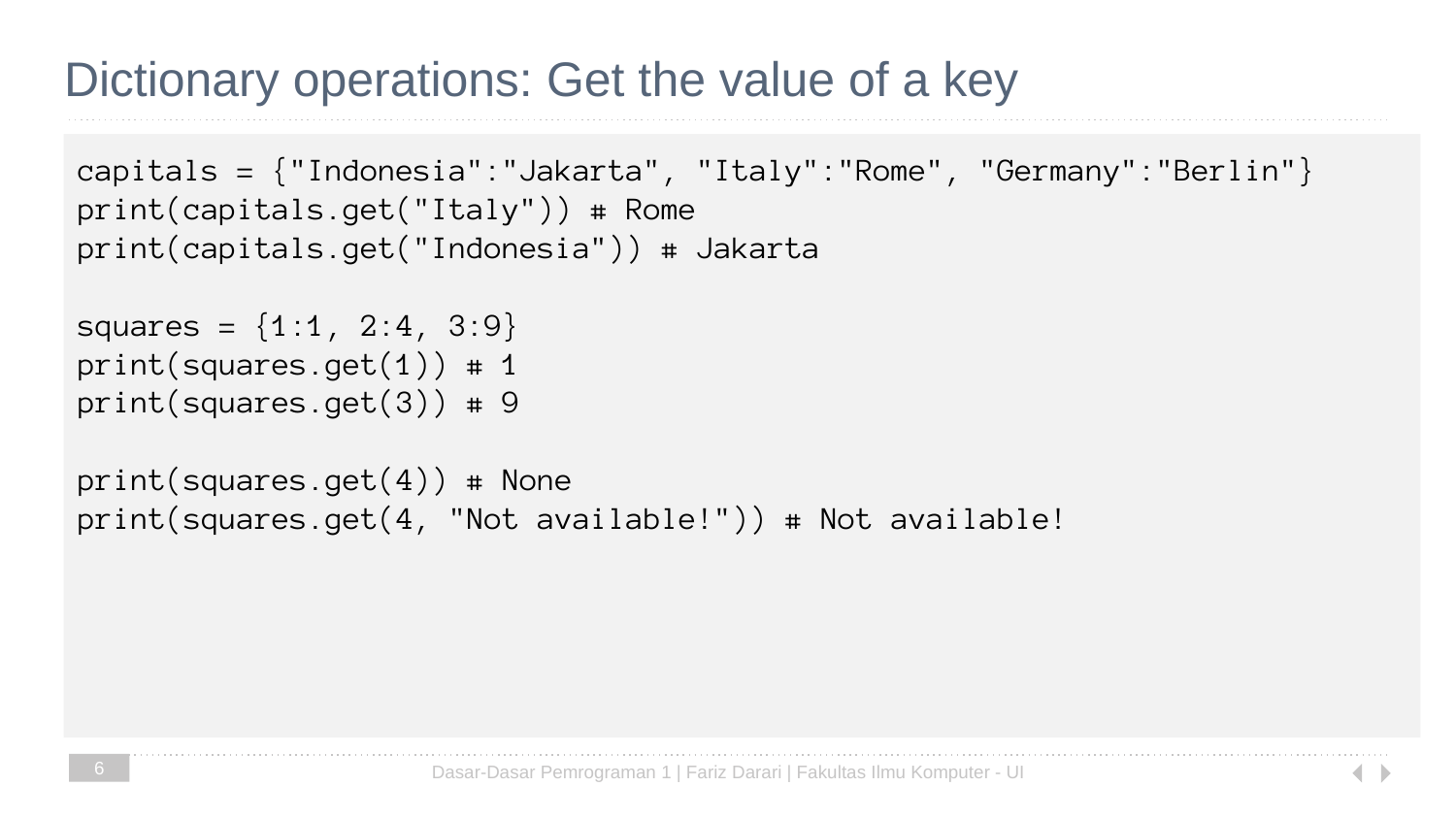

# Dictionary operations: Get the value of a key
capitals = {"Indonesia":"Jakarta", "Italy":"Rome", "Germany":"Berlin"}
print(capitals.get("Italy")) # Rome
print(capitals.get("Indonesia")) # Jakarta

squares = {1:1, 2:4, 3:9}
print(squares.get(1)) # 1
print(squares.get(3)) # 9

print(squares.get(4)) # None
print(squares.get(4, "Not available!")) # Not available!
6